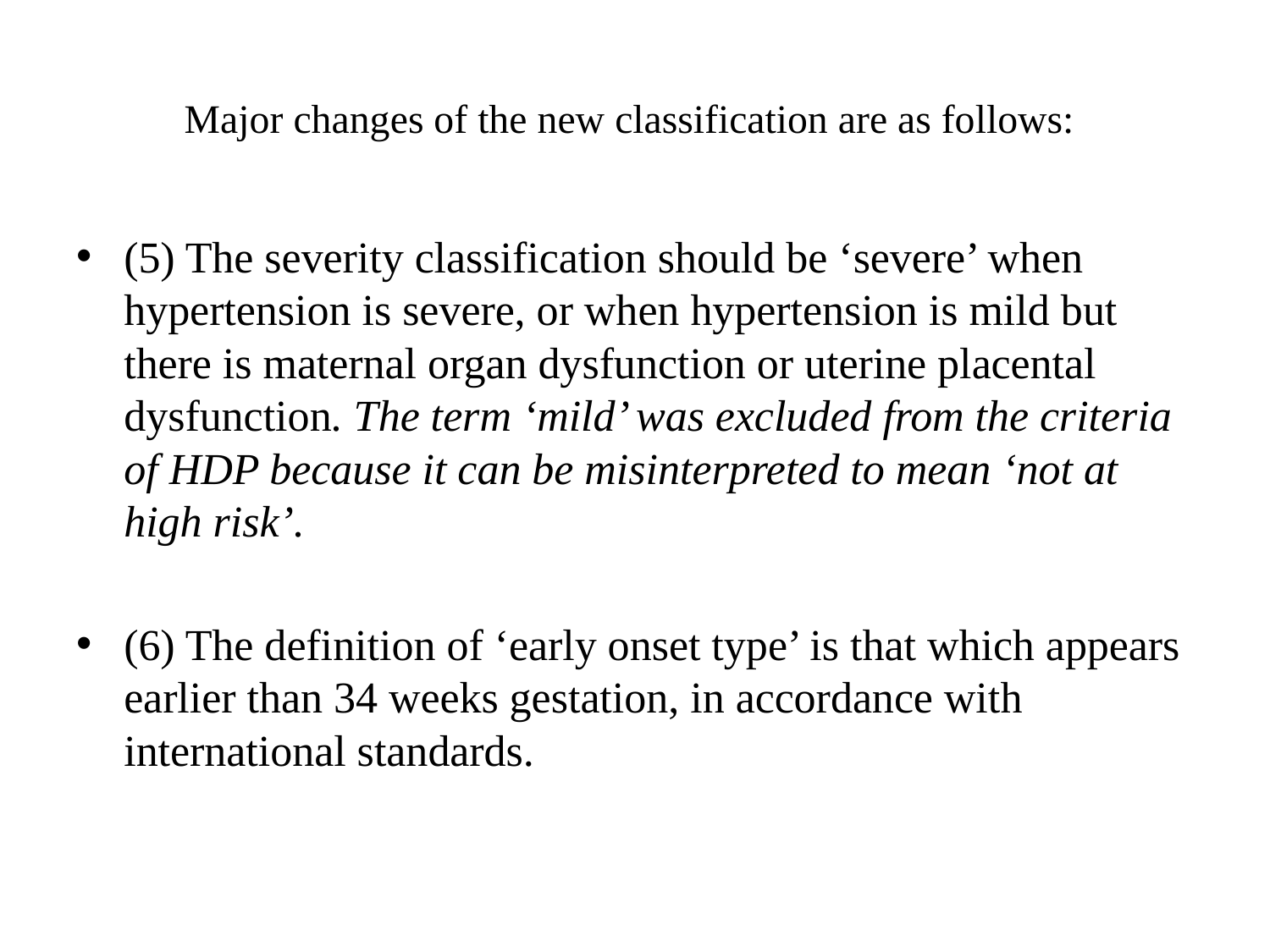

# Major changes of the new classification are as follows:
(5) The severity classification should be ‘severe’ when hypertension is severe, or when hypertension is mild but there is maternal organ dysfunction or uterine placental dysfunction. The term ‘mild’ was excluded from the criteria of HDP because it can be misinterpreted to mean ‘not at high risk’.

(6) The definition of ‘early onset type’ is that which appears earlier than 34 weeks gestation, in accordance with international standards.